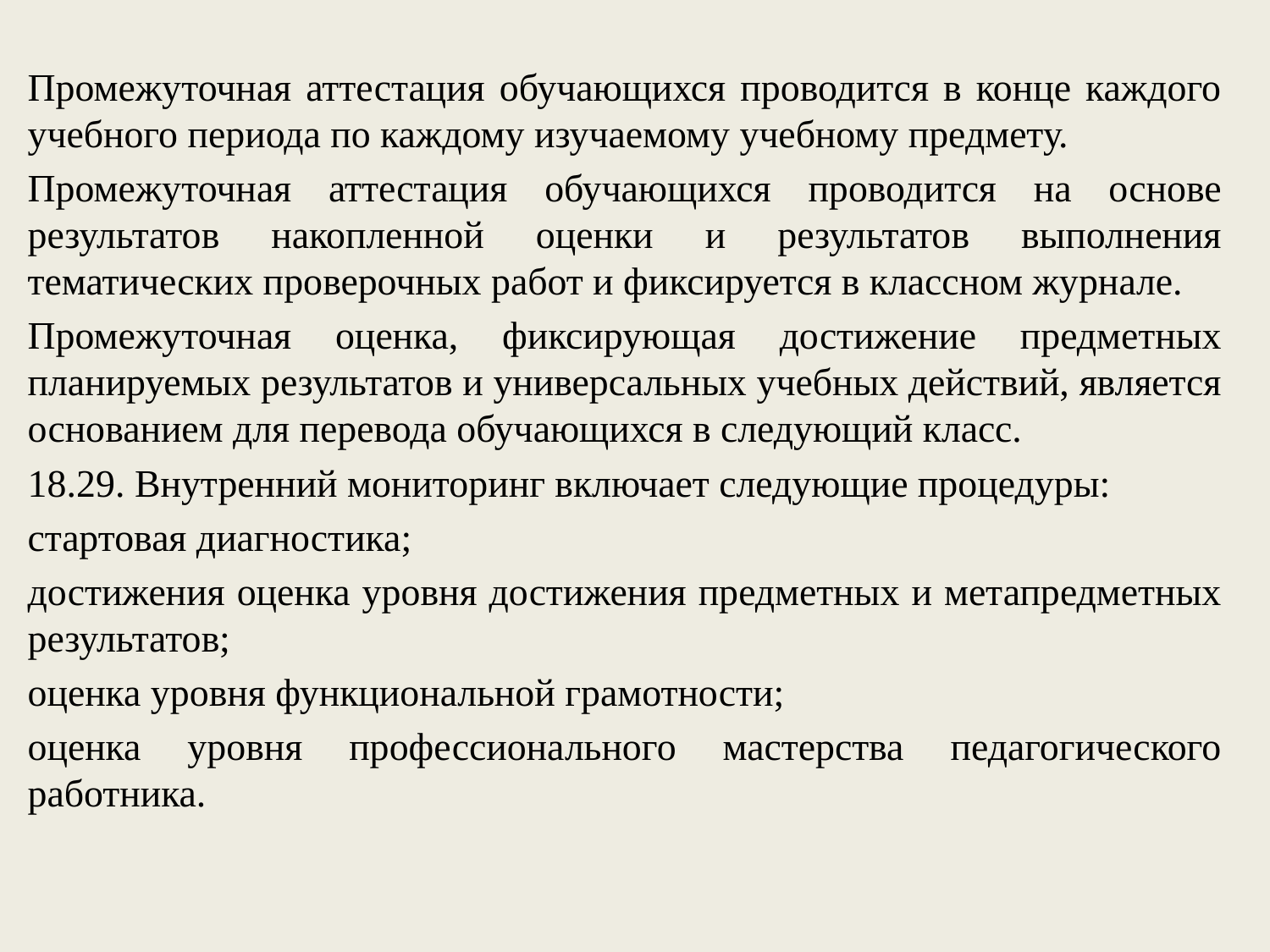

#
Промежуточная аттестация обучающихся проводится в конце каждого учебного периода по каждому изучаемому учебному предмету.
Промежуточная аттестация обучающихся проводится на основе результатов накопленной оценки и результатов выполнения тематических проверочных работ и фиксируется в классном журнале.
Промежуточная оценка, фиксирующая достижение предметных планируемых результатов и универсальных учебных действий, является основанием для перевода обучающихся в следующий класс.
18.29. Внутренний мониторинг включает следующие процедуры:
стартовая диагностика;
достижения оценка уровня достижения предметных и метапредметных результатов;
оценка уровня функциональной грамотности;
оценка уровня профессионального мастерства педагогического работника.